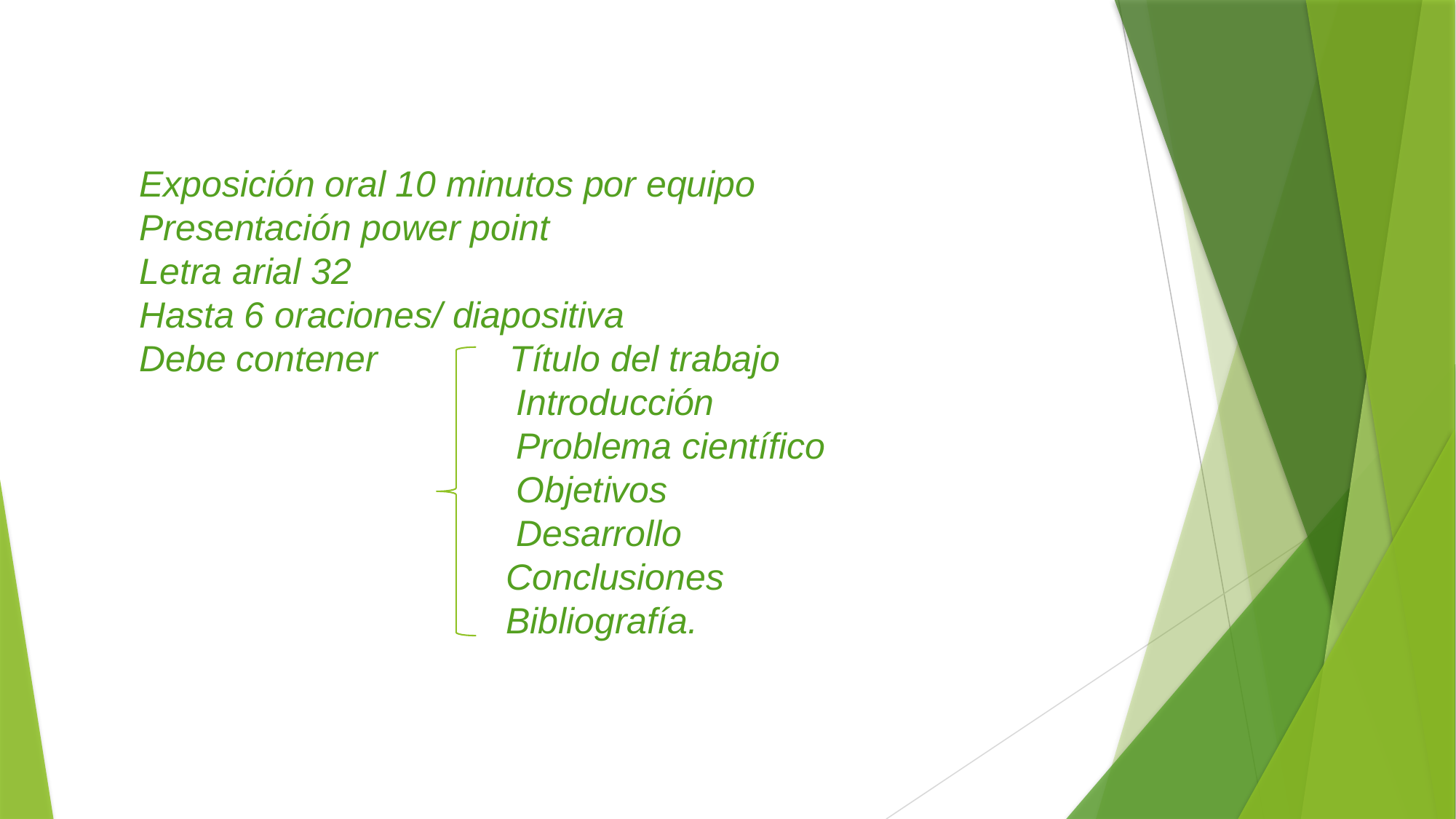

Exposición oral 10 minutos por equipo
Presentación power point
Letra arial 32
Hasta 6 oraciones/ diapositiva
Debe contener             Título del trabajo
                                     Introducción
                                     Problema científico
                                     Objetivos
                                     Desarrollo
                                    Conclusiones
                                    Bibliografía.